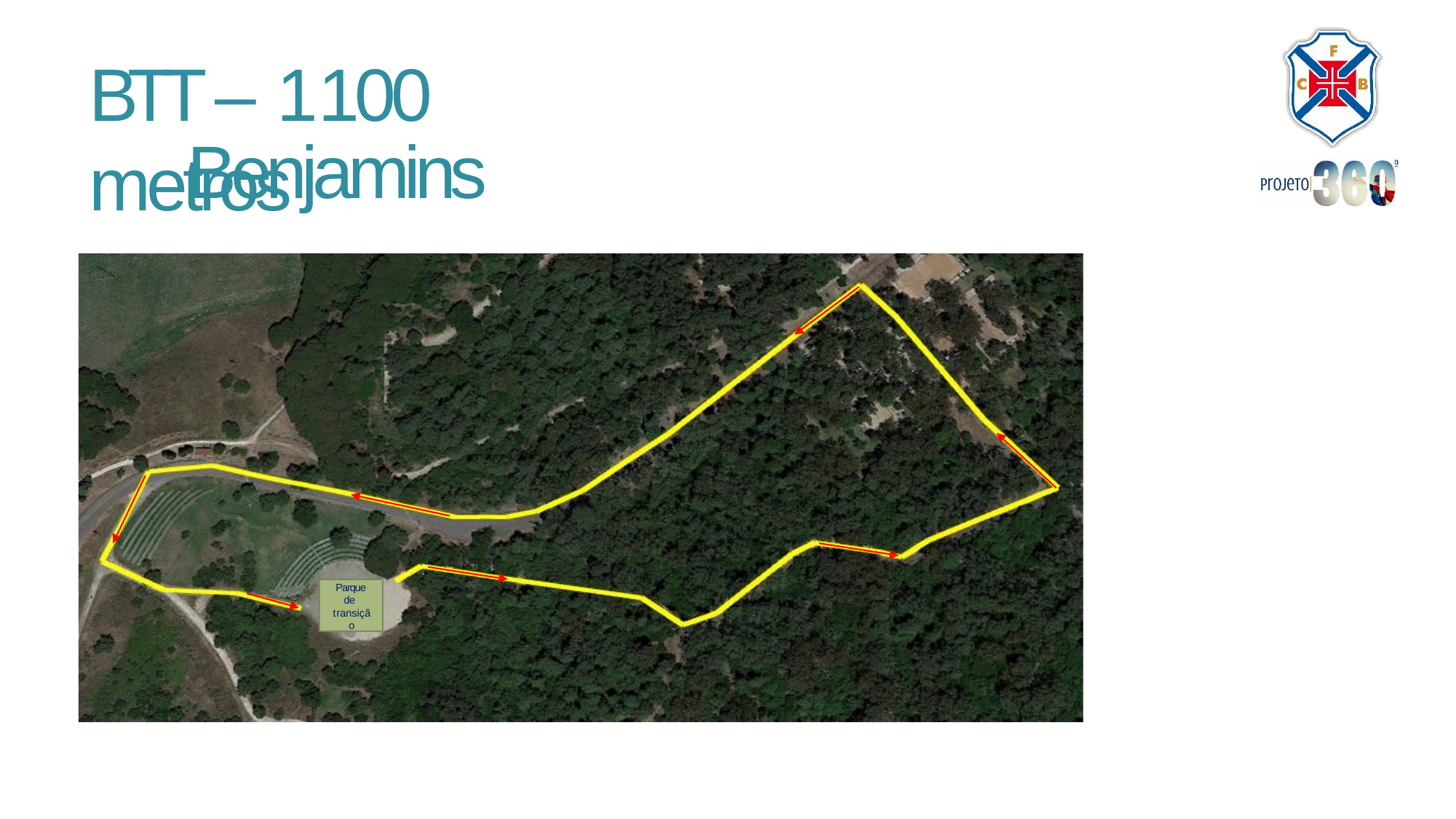

# BTT – 1100 metros
Benjamins

Parque  de   transição